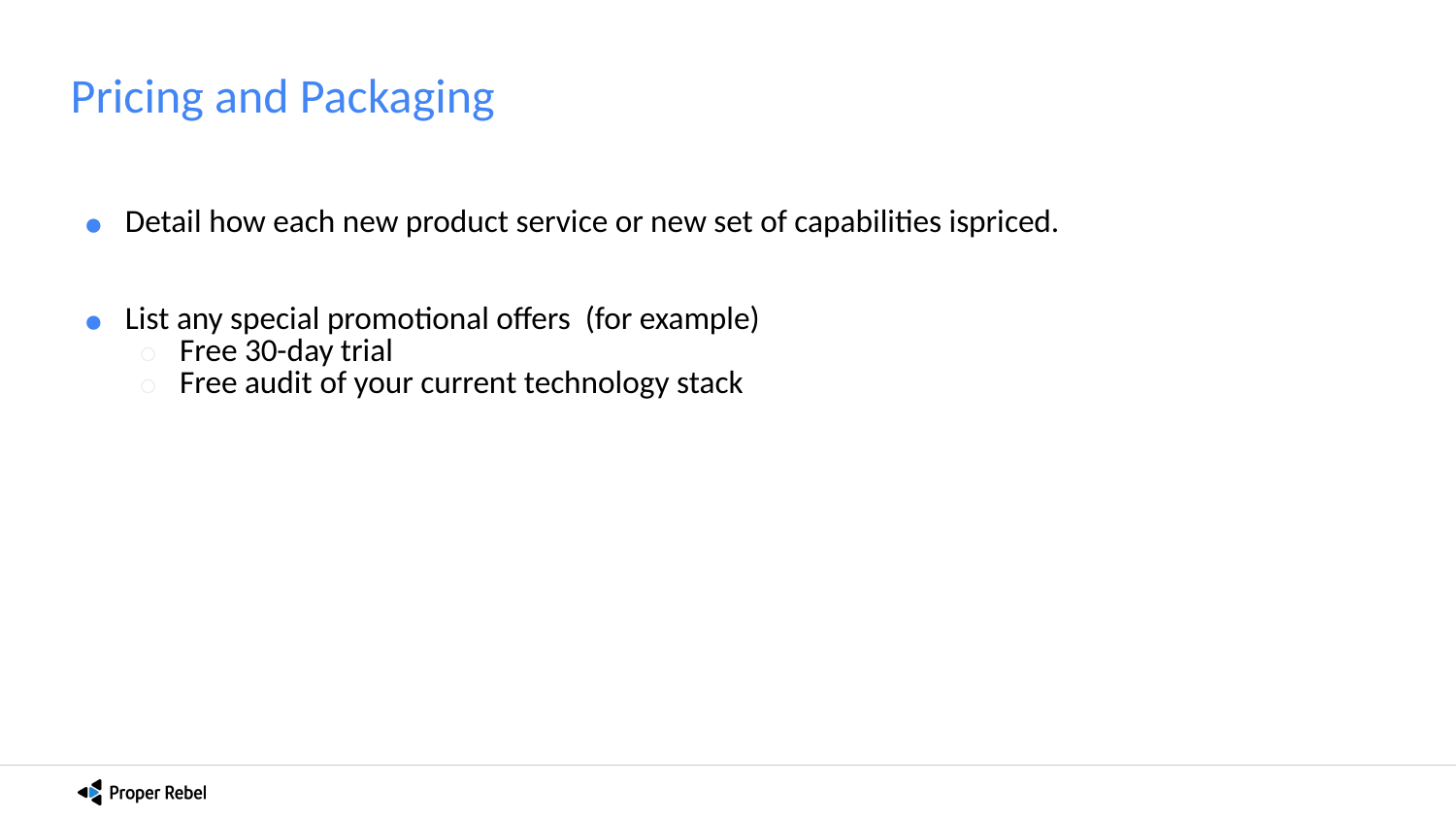

# Pricing and Packaging
Detail how each new product service or new set of capabilities ispriced.

List any special promotional offers  (for example)
Free 30-day trial
Free audit of your current technology stack